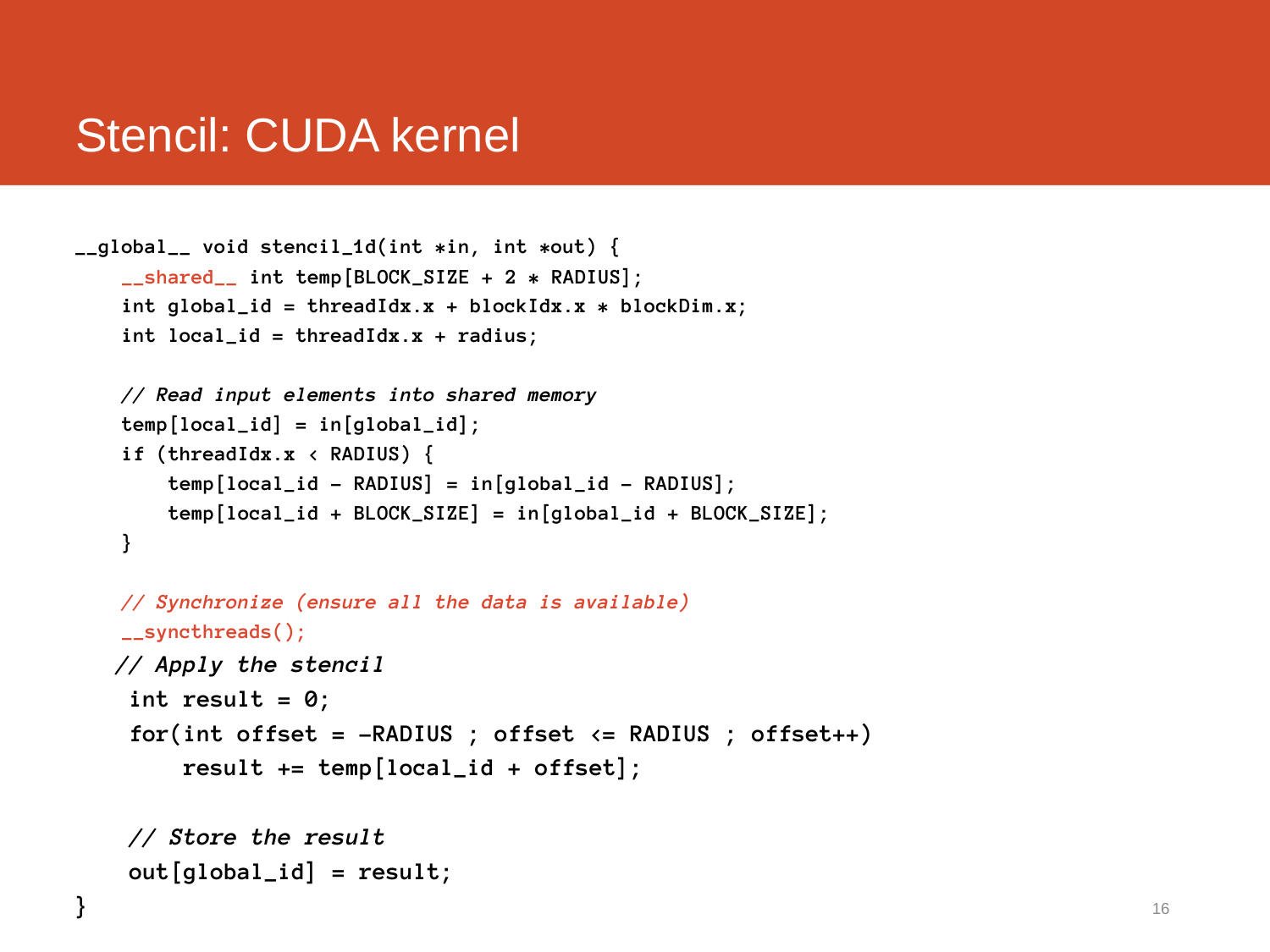

# Stencil: CUDA kernel
__global__ void stencil_1d(int *in, int *out) {
    __shared__ int temp[BLOCK_SIZE + 2 * RADIUS];
    int global_id = threadIdx.x + blockIdx.x * blockDim.x;
    int local_id = threadIdx.x + radius;

    // Read input elements into shared memory
    temp[local_id] = in[global_id];
    if (threadIdx.x < RADIUS) {
        temp[local_id – RADIUS] = in[global_id – RADIUS];
        temp[local_id + BLOCK_SIZE] = in[global_id + BLOCK_SIZE];
    }

    // Synchronize (ensure all the data is available)
    __syncthreads();
   // Apply the stencil
    int result = 0;
    for(int offset = -RADIUS ; offset <= RADIUS ; offset++)
        result += temp[local_id + offset];

    // Store the result
    out[global_id] = result;
}
16